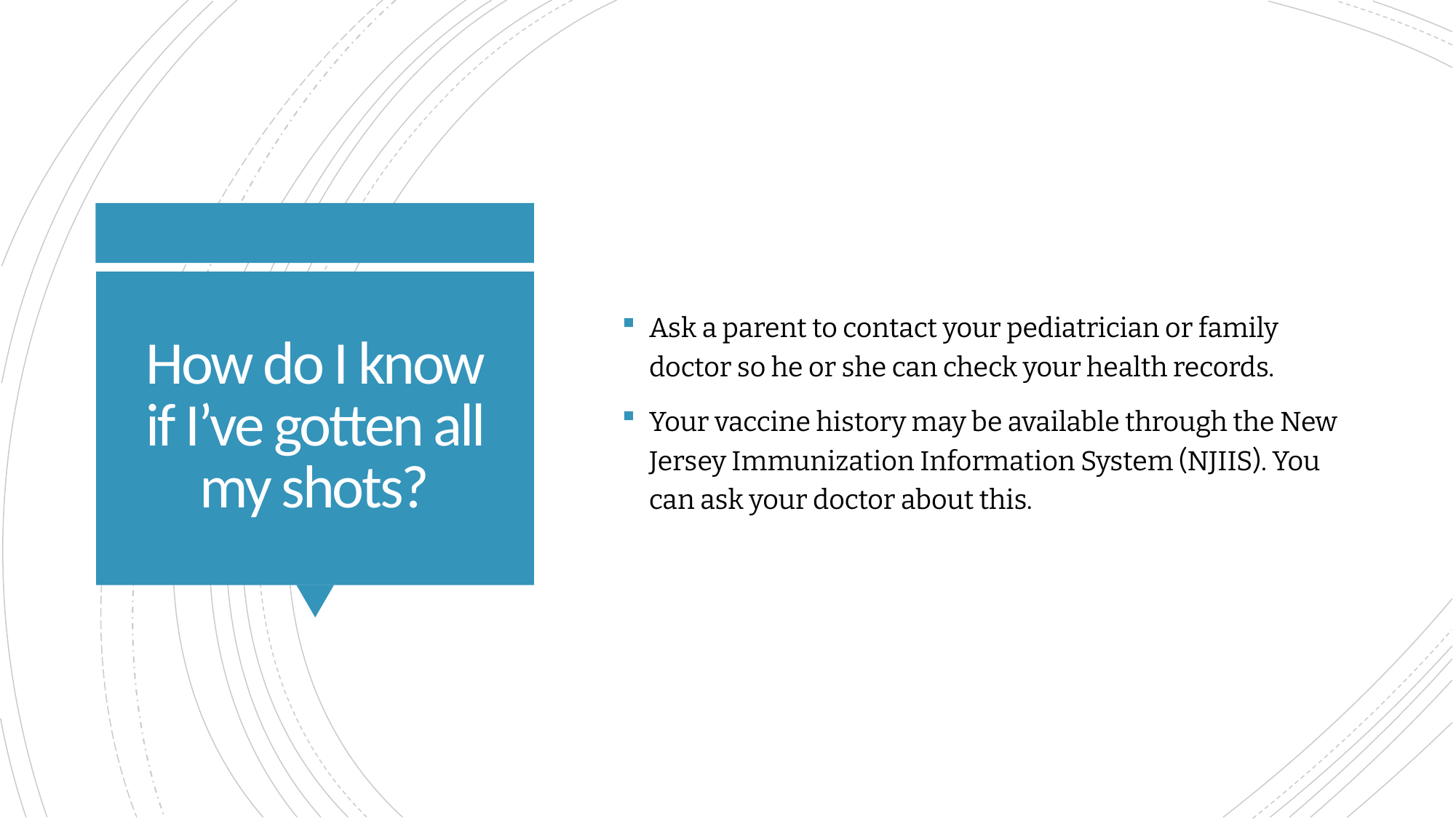

Ask a parent to contact your pediatrician or family doctor so he or she can check your health records.
Your vaccine history may be available through the New Jersey Immunization Information System (NJIIS). You can ask your doctor about this.
# How do I know if I’ve gotten all my shots?